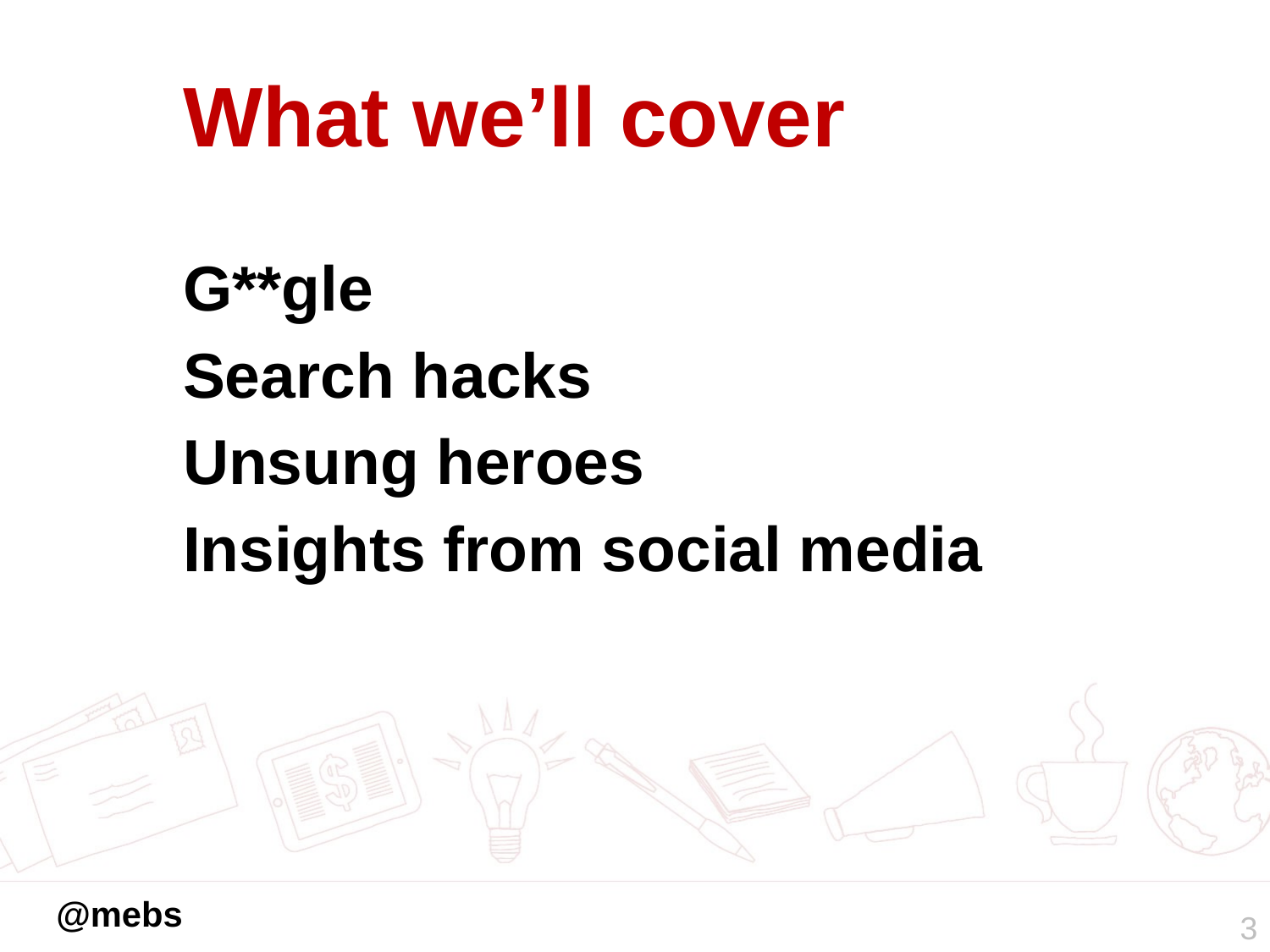

# What we’ll cover
G**gle
Search hacks
Unsung heroes
Insights from social media

3